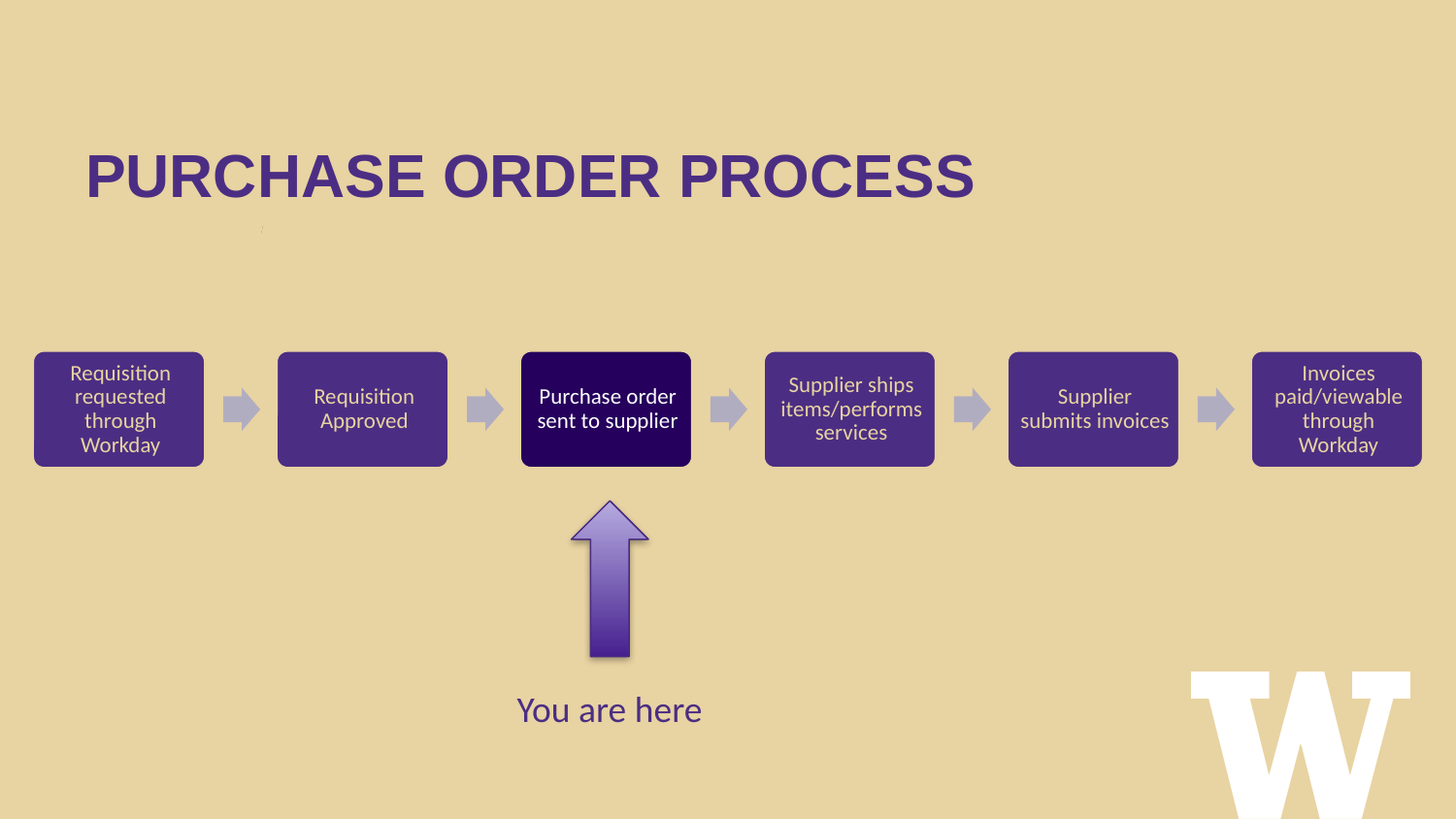

# PURCHASE ORDER PROCESS
Requisition requested through Workday

Requisition Approved

Purchase order sent to supplier

Supplier ships items/performs services

Supplier submits invoices

Invoices paid/viewable through Workday

You are here